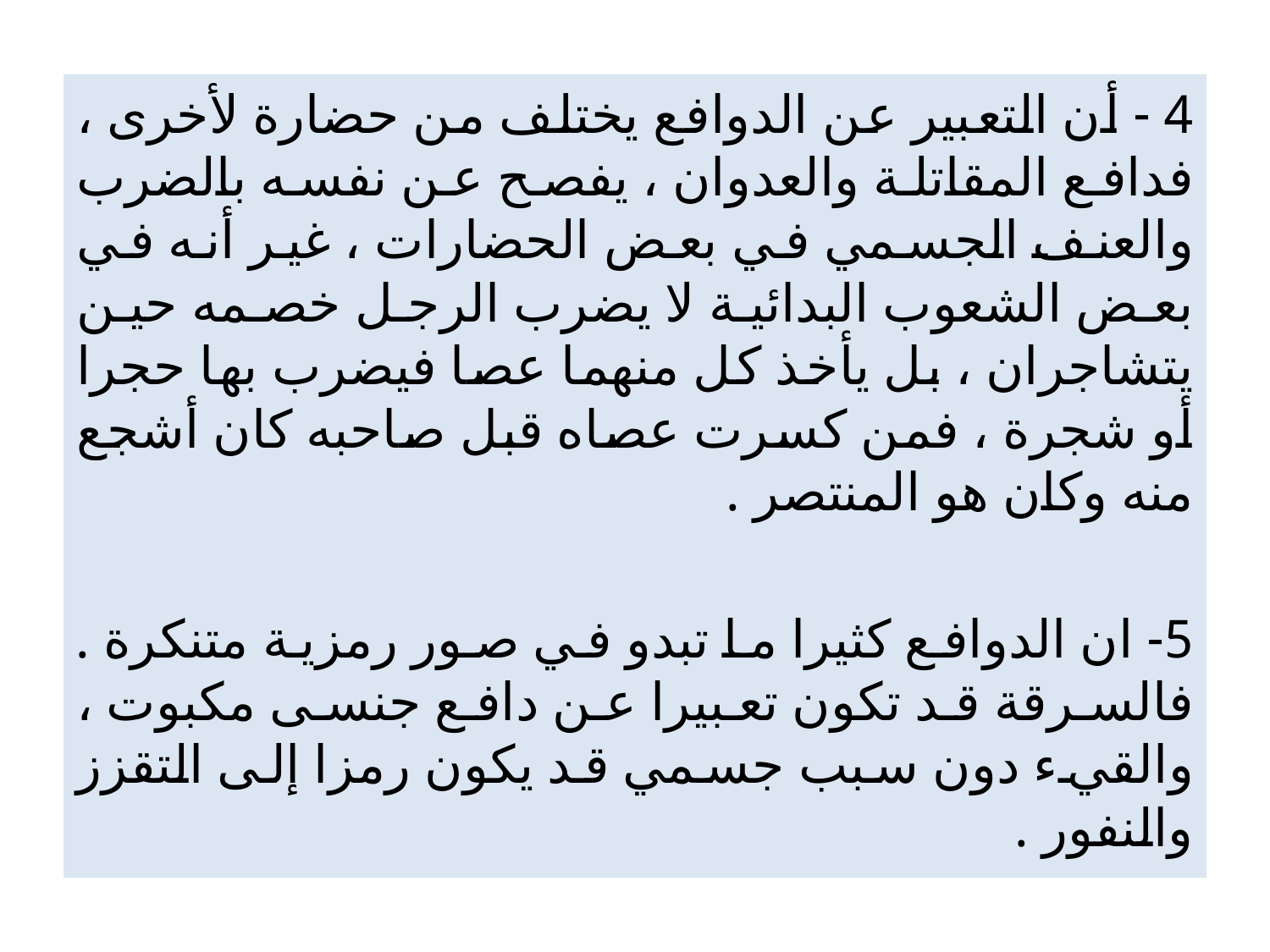

4 - أن التعبير عن الدوافع يختلف من حضارة لأخرى ، فدافع المقاتلة والعدوان ، يفصح عن نفسه بالضرب والعنف الجسمي في بعض الحضارات ، غير أنه في بعض الشعوب البدائية لا يضرب الرجل خصمه حين يتشاجران ، بل يأخذ كل منهما عصا فيضرب بها حجرا أو شجرة ، فمن كسرت عصاه قبل صاحبه كان أشجع منه وكان هو المنتصر .

5- ان الدوافع كثيرا ما تبدو في صور رمزية متنكرة . فالسرقة قد تكون تعبيرا عن دافع جنسى مكبوت ، والقيء دون سبب جسمي قد يكون رمزا إلى التقزز والنفور .